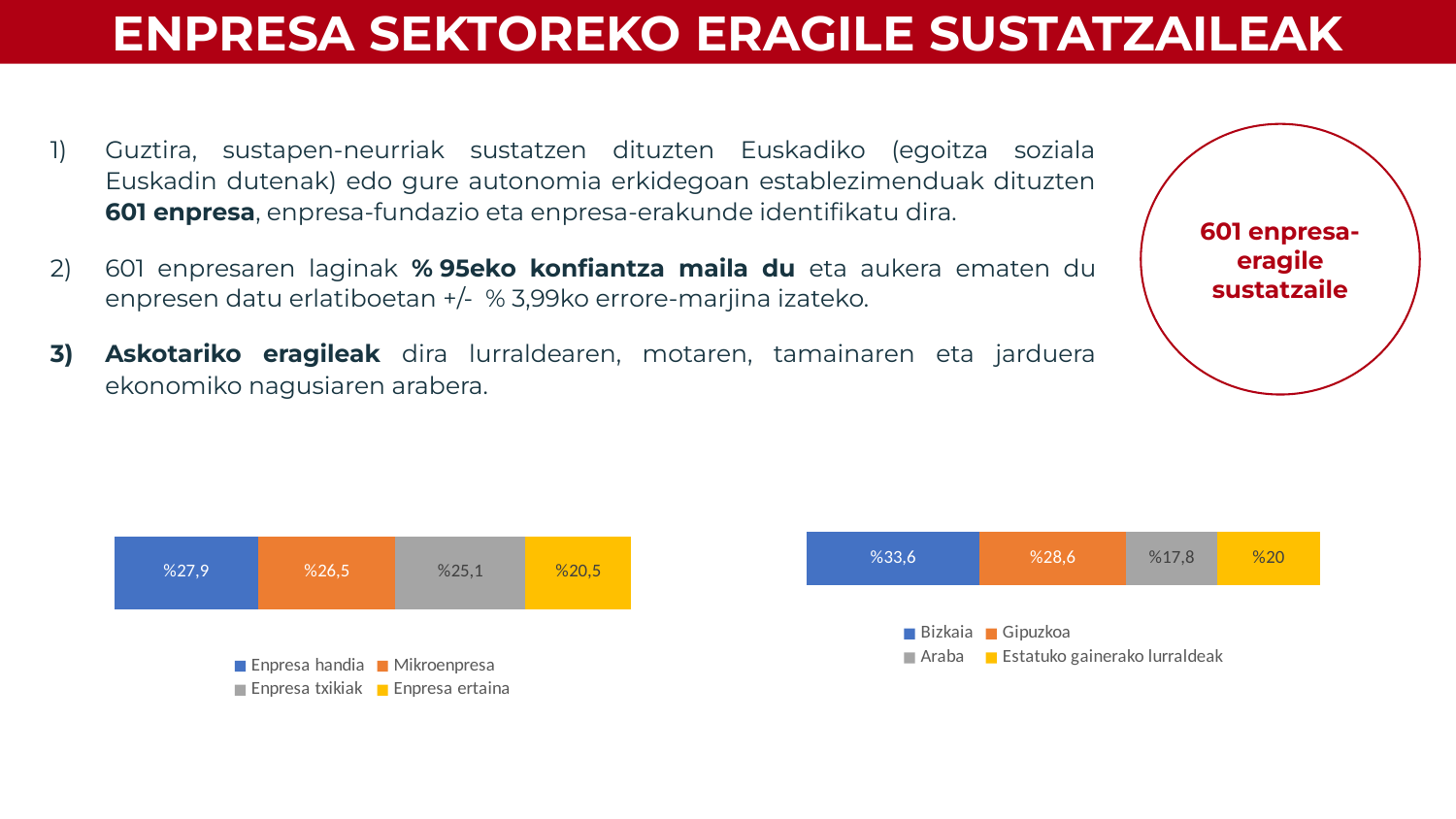

ENPRESA SEKTOREKO ERAGILE SUSTATZAILEAK
601 enpresa-eragile sustatzaile
Guztira, sustapen-neurriak sustatzen dituzten Euskadiko (egoitza soziala Euskadin dutenak) edo gure autonomia erkidegoan establezimenduak dituzten 601 enpresa, enpresa-fundazio eta enpresa-erakunde identifikatu dira.
601 enpresaren laginak % 95eko konfiantza maila du eta aukera ematen du enpresen datu erlatiboetan +/-  % 3,99ko errore-marjina izateko.
Askotariko eragileak dira lurraldearen, motaren, tamainaren eta jarduera ekonomiko nagusiaren arabera.

### Chart

| Category | Enpresa handia | Mikroenpresa | Enpresa txikiak | Enpresa ertaina |
|---|---|---|---|---|

### Chart

| Category | Bizkaia | Gipuzkoa | Araba | Estatuko gainerako lurraldeak |
|---|---|---|---|---|